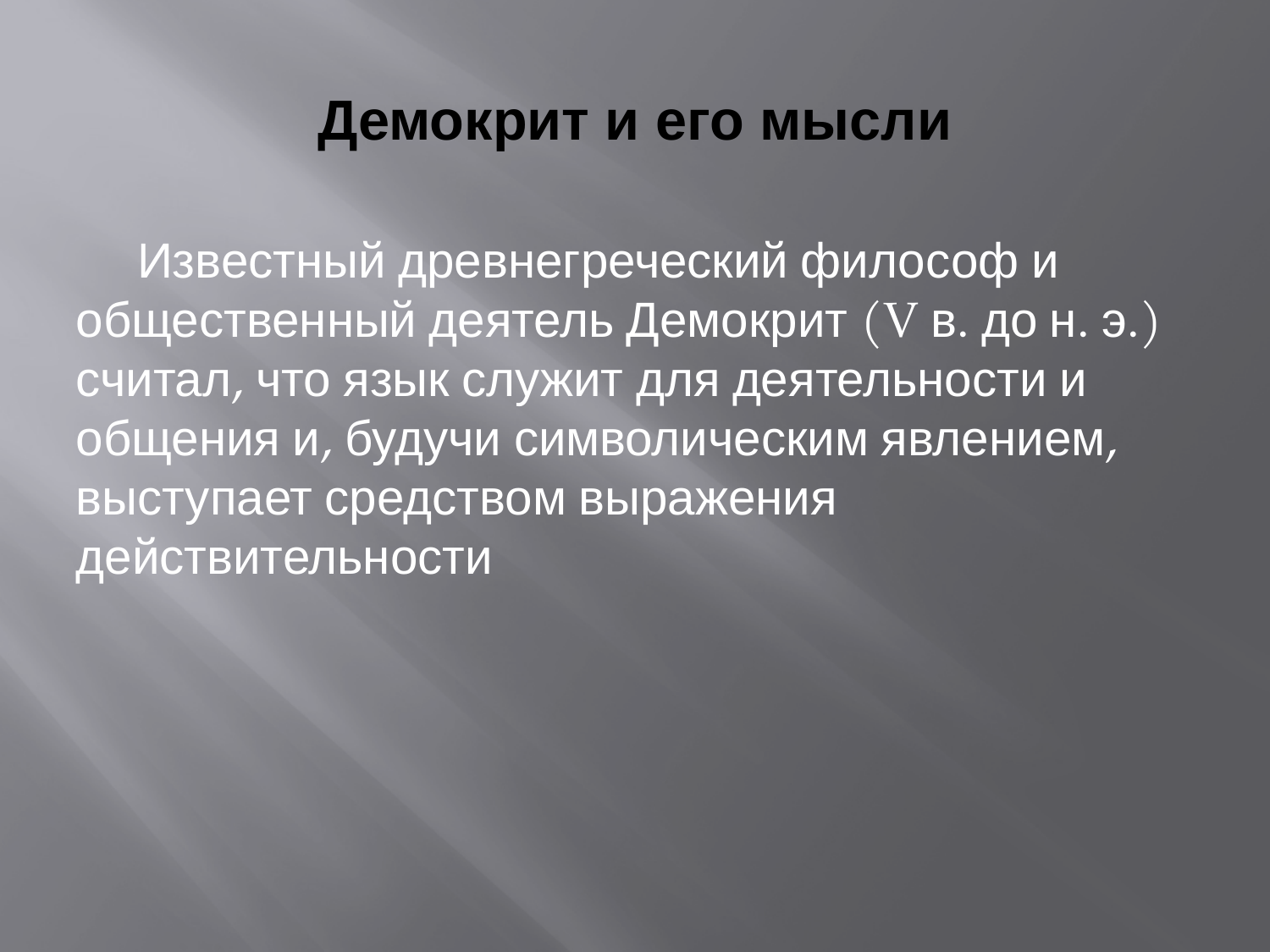

# Демокрит и его мысли
     Известный древнегреческий философ и общественный деятель Демокрит (V в. до н. э.) считал, что язык служит для деятельности и общения и, будучи символическим явлением, выступает средством выражения действительности